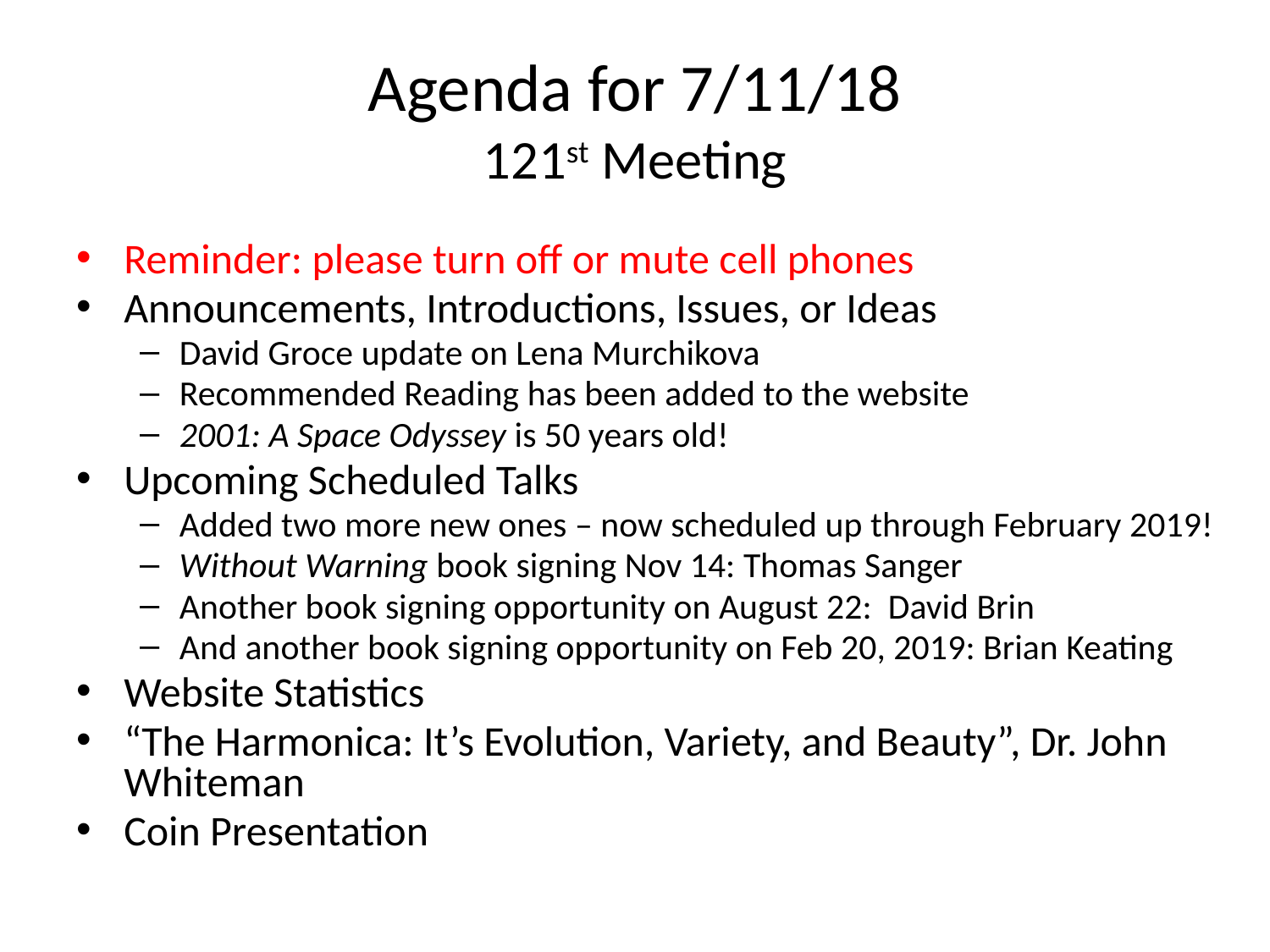

# Agenda for 7/11/18 121st Meeting
Reminder: please turn off or mute cell phones
Announcements, Introductions, Issues, or Ideas
David Groce update on Lena Murchikova
Recommended Reading has been added to the website
2001: A Space Odyssey is 50 years old!
Upcoming Scheduled Talks
Added two more new ones – now scheduled up through February 2019!
Without Warning book signing Nov 14: Thomas Sanger
Another book signing opportunity on August 22:  David Brin
And another book signing opportunity on Feb 20, 2019: Brian Keating
Website Statistics
“The Harmonica: It’s Evolution, Variety, and Beauty”, Dr. John Whiteman
Coin Presentation